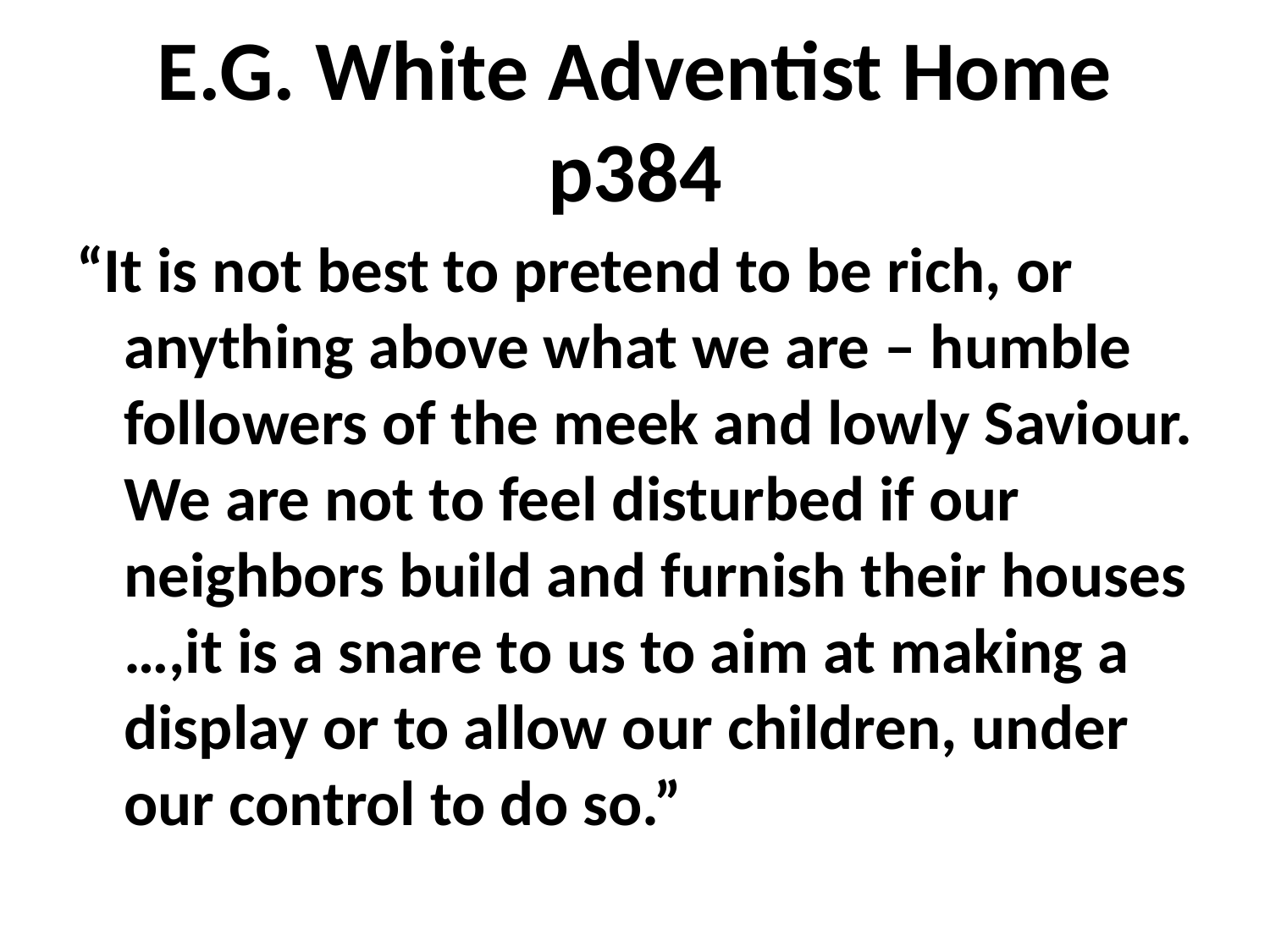

# E.G. White Adventist Home p384
“It is not best to pretend to be rich, or anything above what we are – humble followers of the meek and lowly Saviour. We are not to feel disturbed if our neighbors build and furnish their houses …,it is a snare to us to aim at making a display or to allow our children, under our control to do so.”